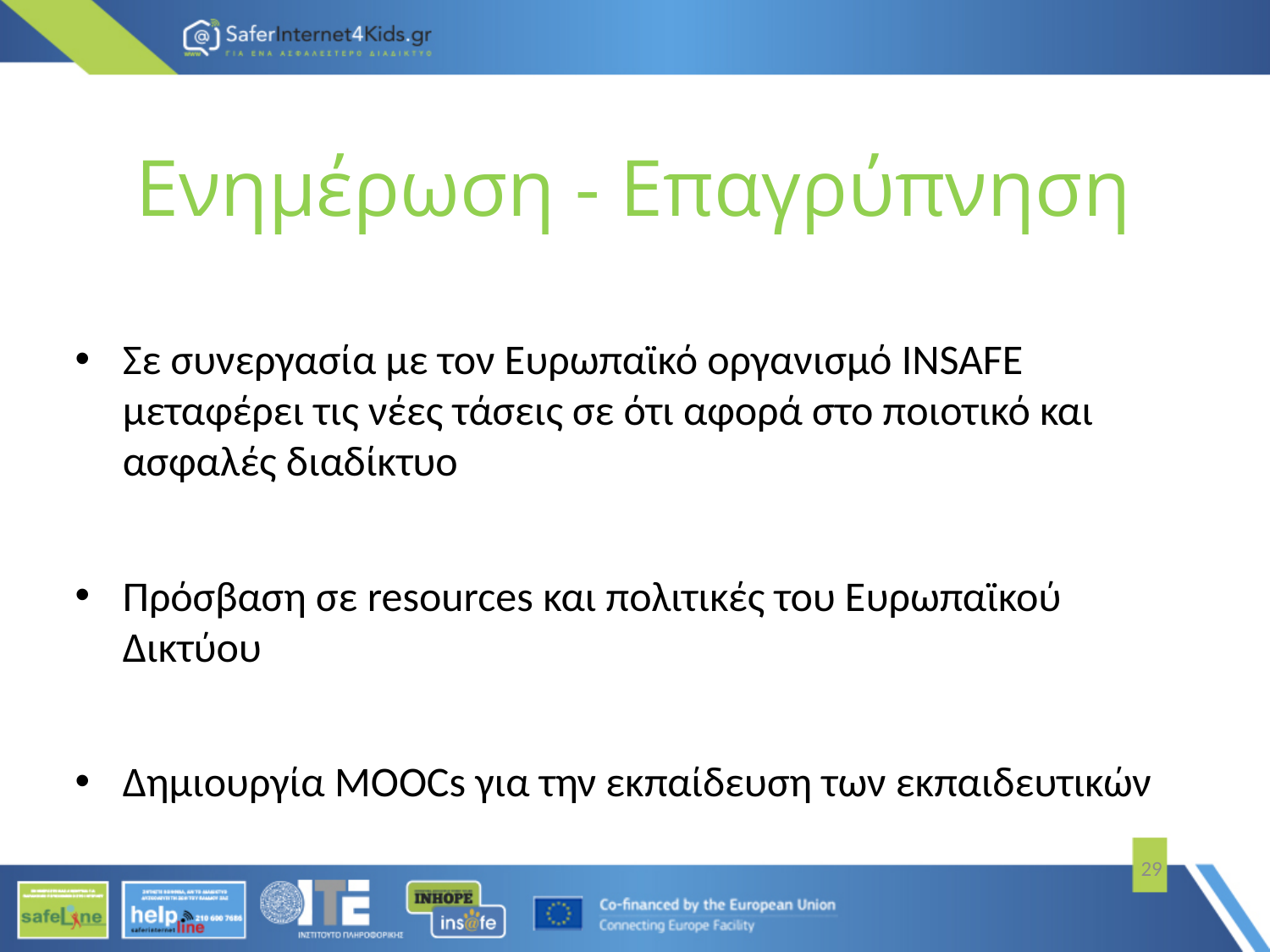

# Ενημέρωση - Επαγρύπνηση
Σε συνεργασία με τον Ευρωπαϊκό οργανισμό INSAFE μεταφέρει τις νέες τάσεις σε ότι αφορά στο ποιοτικό και ασφαλές διαδίκτυο

Πρόσβαση σε resources και πολιτικές του Ευρωπαϊκού Δικτύου

Δημιουργία MOOCs για την εκπαίδευση των εκπαιδευτικών

29